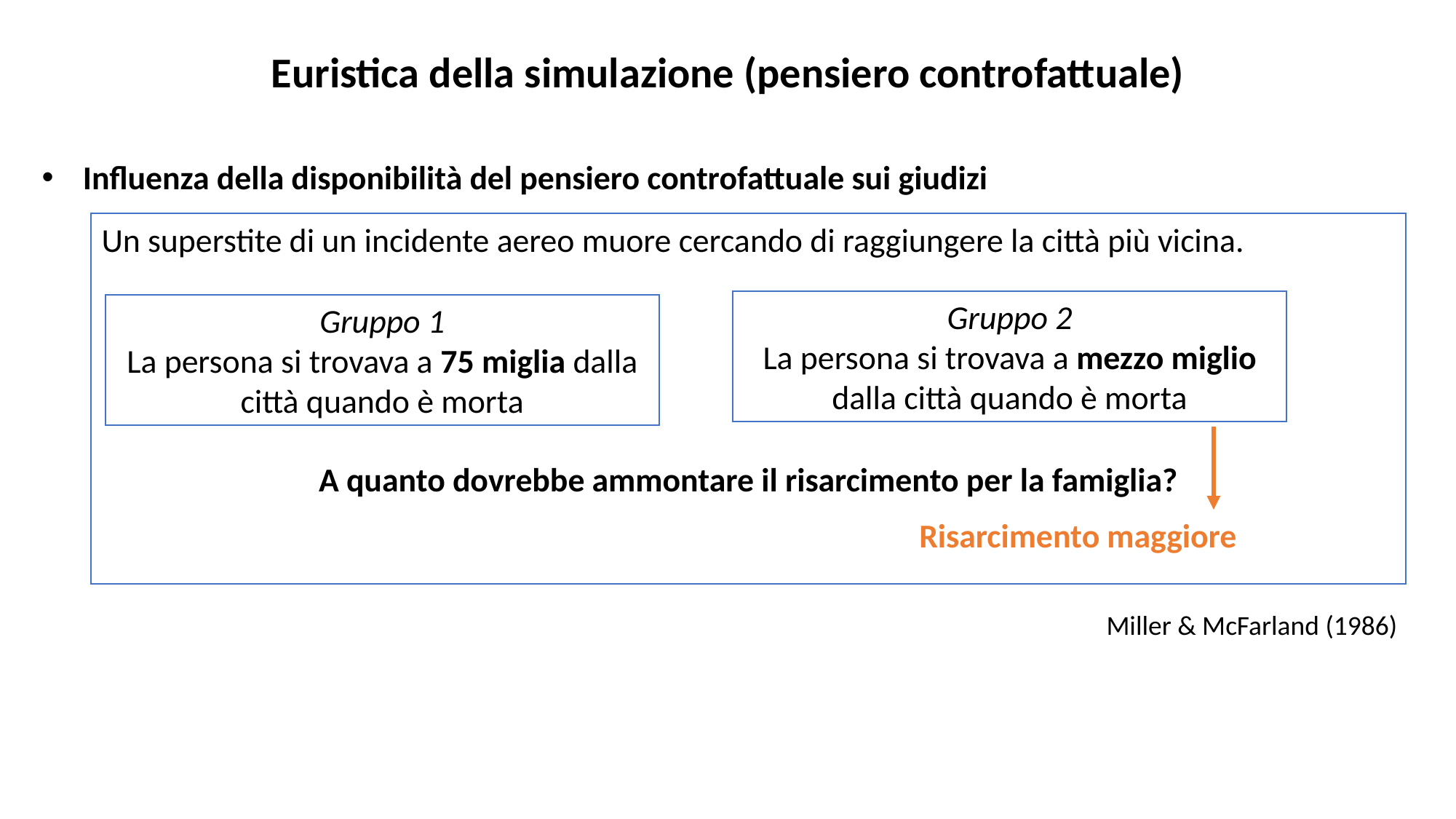

Euristica della simulazione (pensiero controfattuale)

Influenza della disponibilità del pensiero controfattuale sui giudizi

Un superstite di un incidente aereo muore cercando di raggiungere la città più vicina.

A quanto dovrebbe ammontare il risarcimento per la famiglia?

Gruppo 2
La persona si trovava a mezzo miglio dalla città quando è morta
Gruppo 1
La persona si trovava a 75 miglia dalla città quando è morta
Risarcimento maggiore
Miller & McFarland (1986)